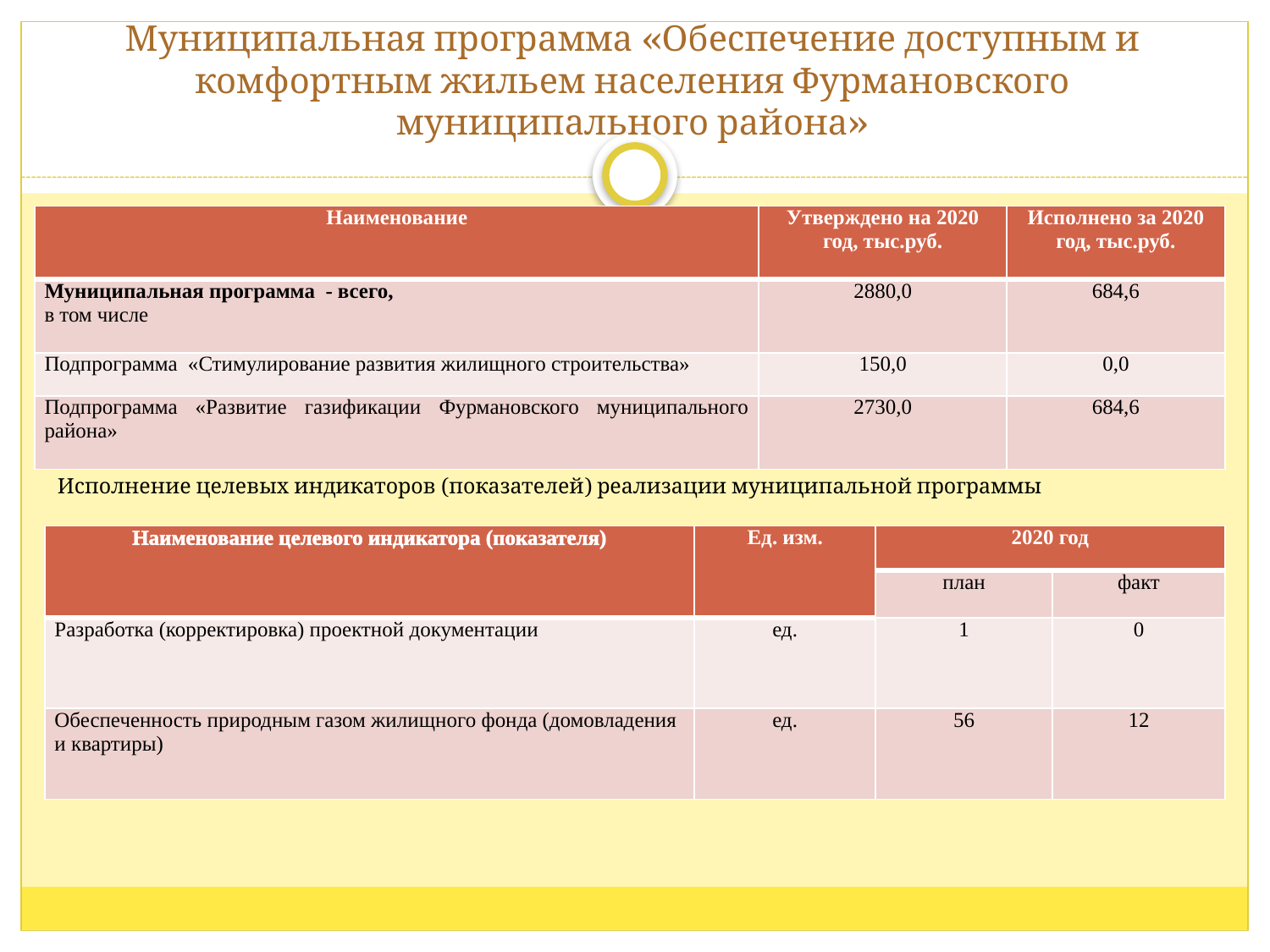

# Муниципальная программа «Обеспечение доступным и комфортным жильем населения Фурмановского муниципального района»
| Наименование | Утверждено на 2020 год, тыс.руб. | Исполнено за 2020 год, тыс.руб. |
| --- | --- | --- |
| Муниципальная программа - всего, в том числе | 2880,0 | 684,6 |
| Подпрограмма «Стимулирование развития жилищного строительства» | 150,0 | 0,0 |
| Подпрограмма «Развитие газификации Фурмановского муниципального района» | 2730,0 | 684,6 |
Исполнение целевых индикаторов (показателей) реализации муниципальной программы
| Наименование целевого индикатора (показателя) | Ед. изм. | 2020 год |  |
| --- | --- | --- | --- |
|  |  | план | факт |
| Разработка (корректировка) проектной документации | ед. | 1 | 0 |
| Обеспеченность природным газом жилищного фонда (домовладения и квартиры) | ед. | 56 | 12 |